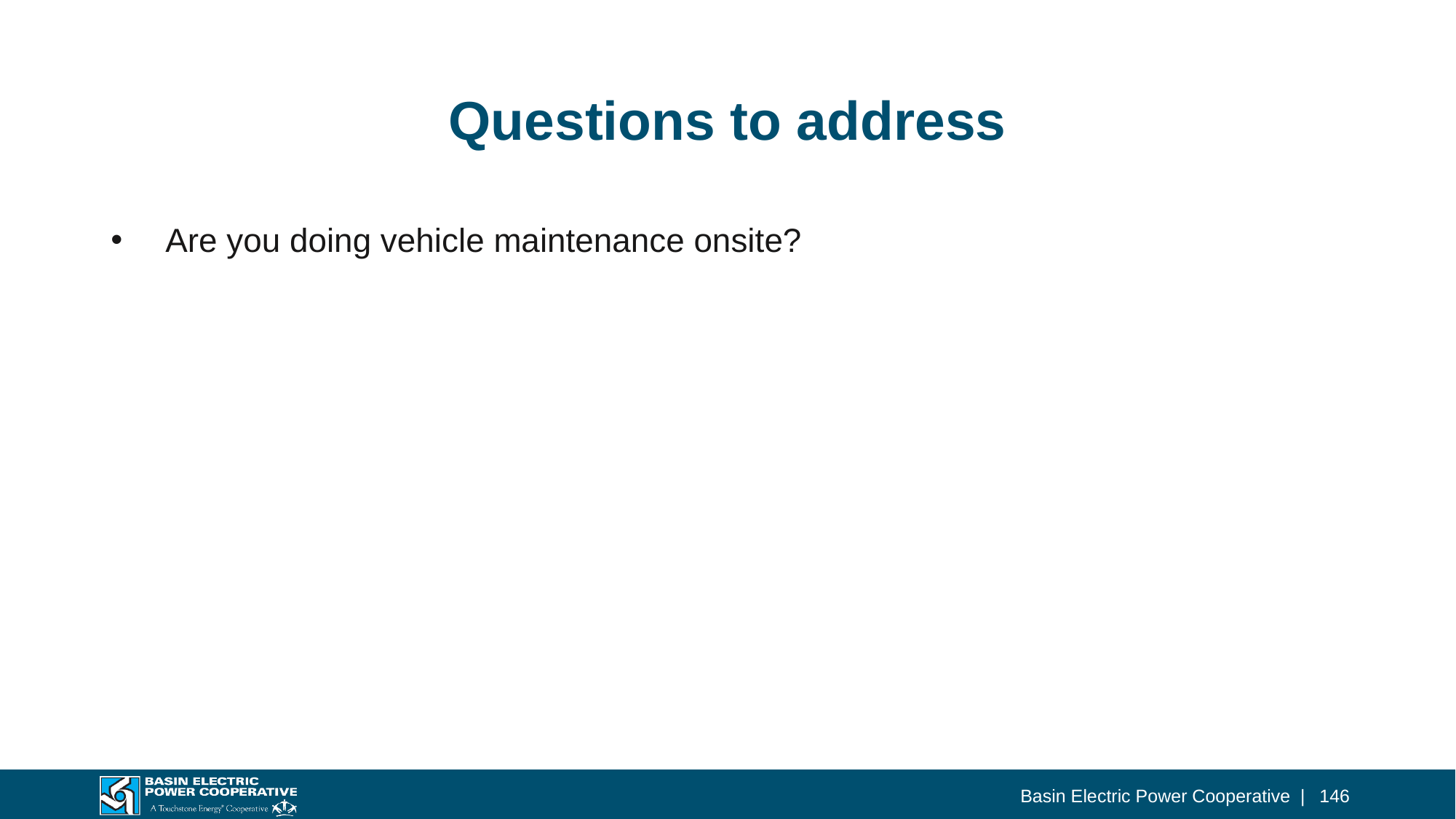

# Questions to address
Are you doing vehicle maintenance onsite?